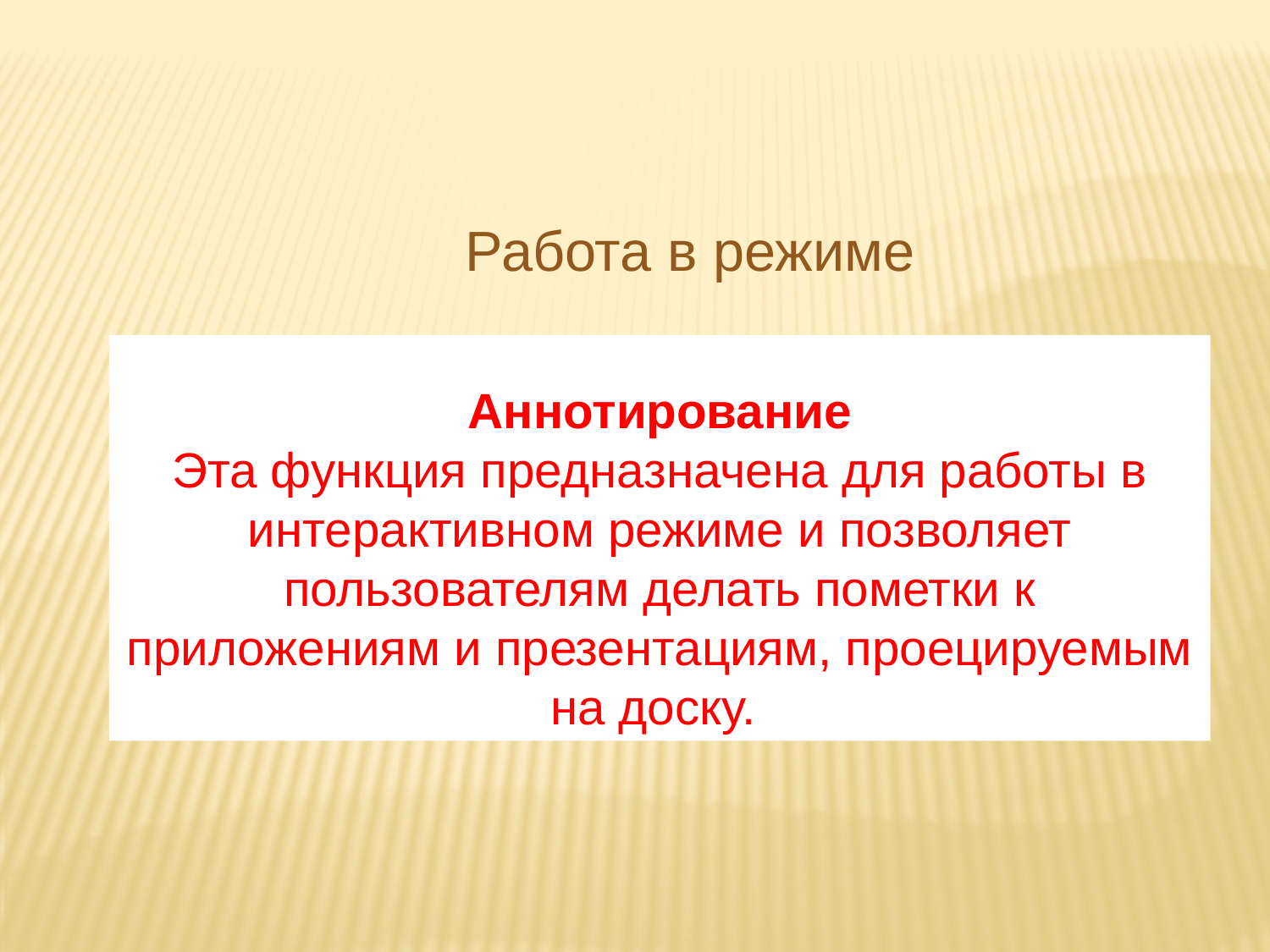

Работа в режиме

Аннотирование
Эта функция предназначена для работы в интерактивном режиме и позволяет пользователям делать пометки к приложениям и презентациям, проецируемым на доску.